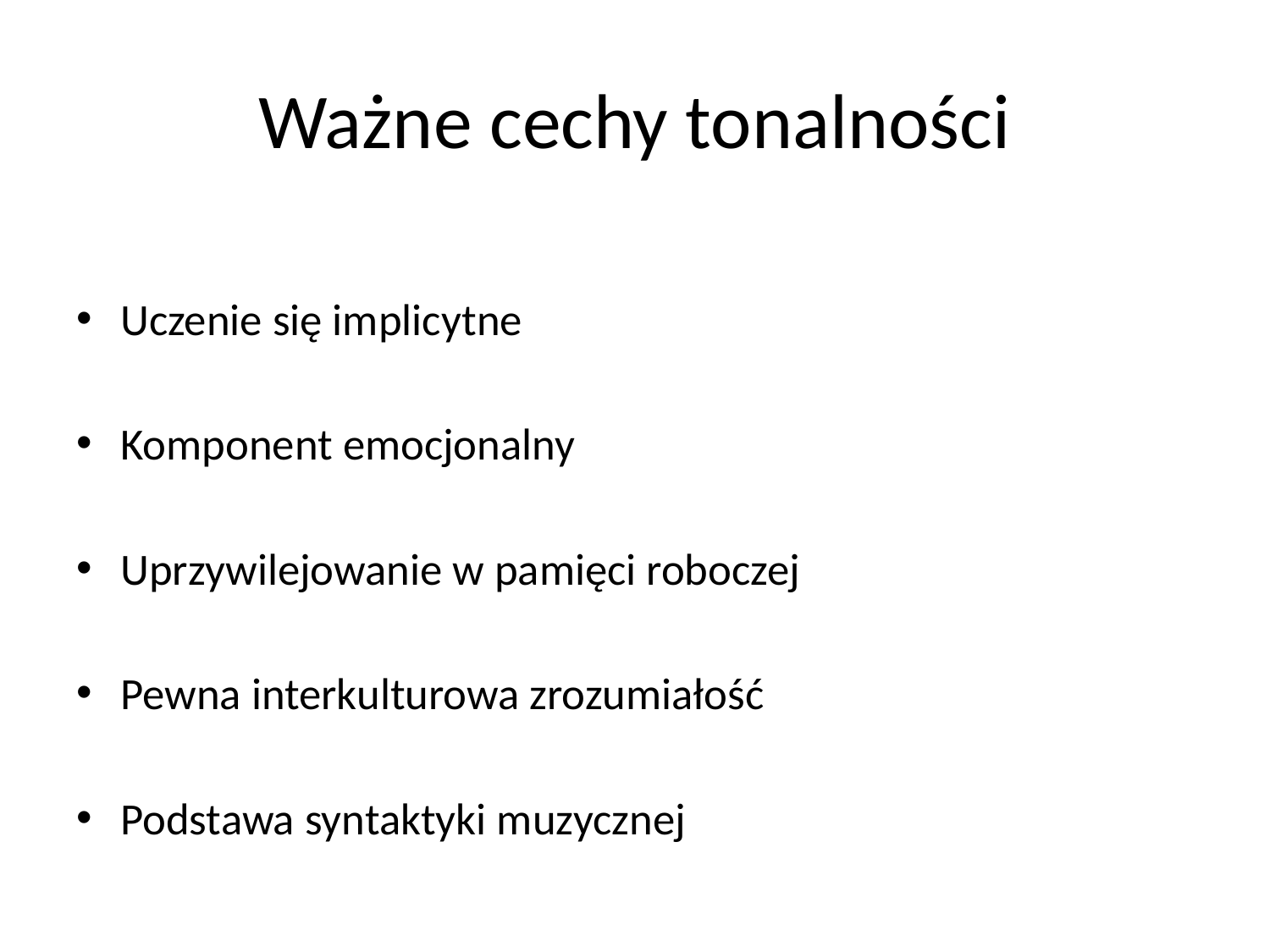

# Ważne cechy tonalności

Uczenie się implicytne

Komponent emocjonalny

Uprzywilejowanie w pamięci roboczej

Pewna interkulturowa zrozumiałość

Podstawa syntaktyki muzycznej